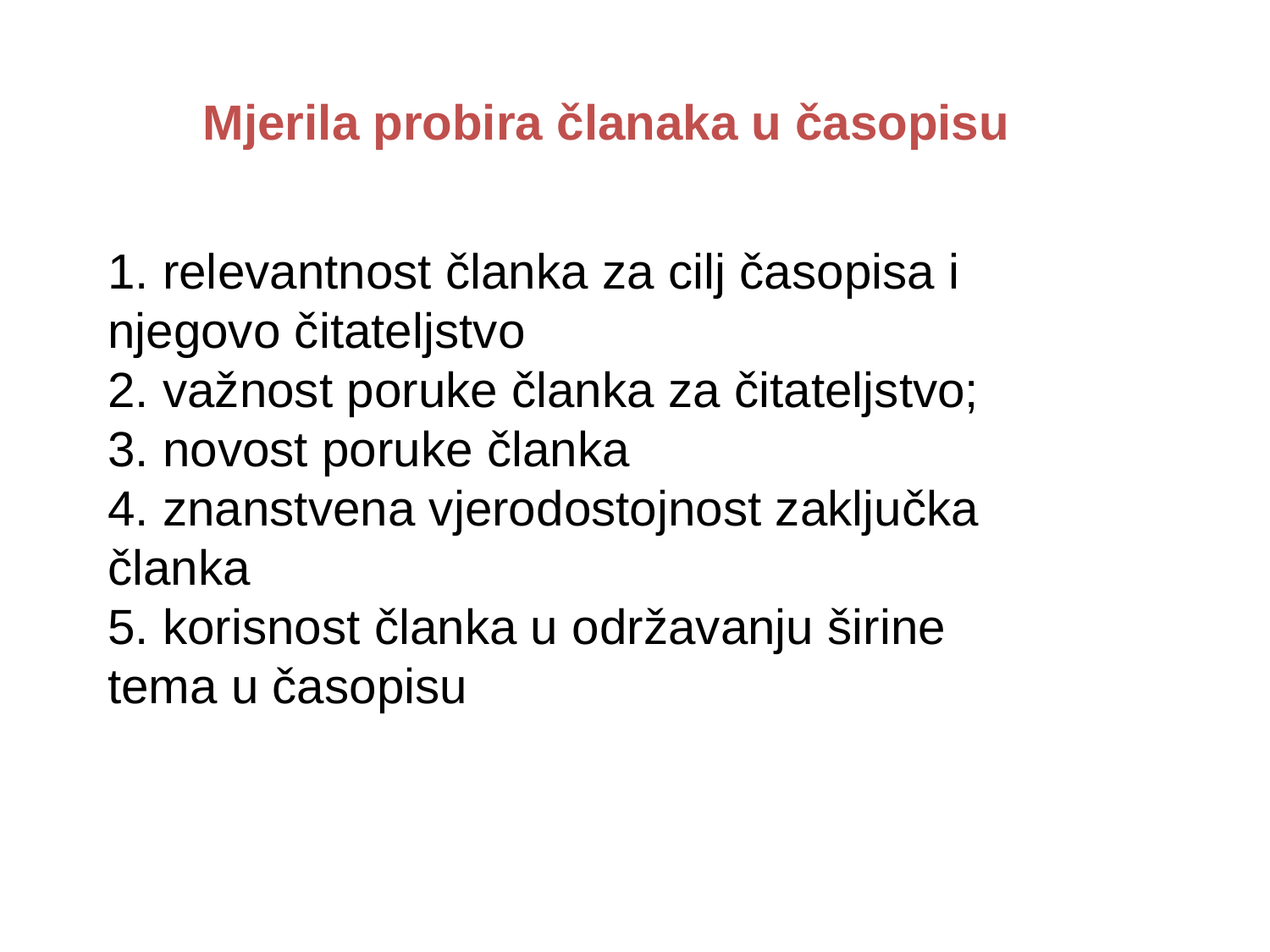

Mjerila probira članaka u časopisu
1. relevantnost članka za cilj časopisa i 		njegovo čitateljstvo
2. važnost poruke članka za čitateljstvo;
3. novost poruke članka
4. znanstvena vjerodostojnost zaključka 		članka
5. korisnost članka u održavanju širine 		tema u časopisu